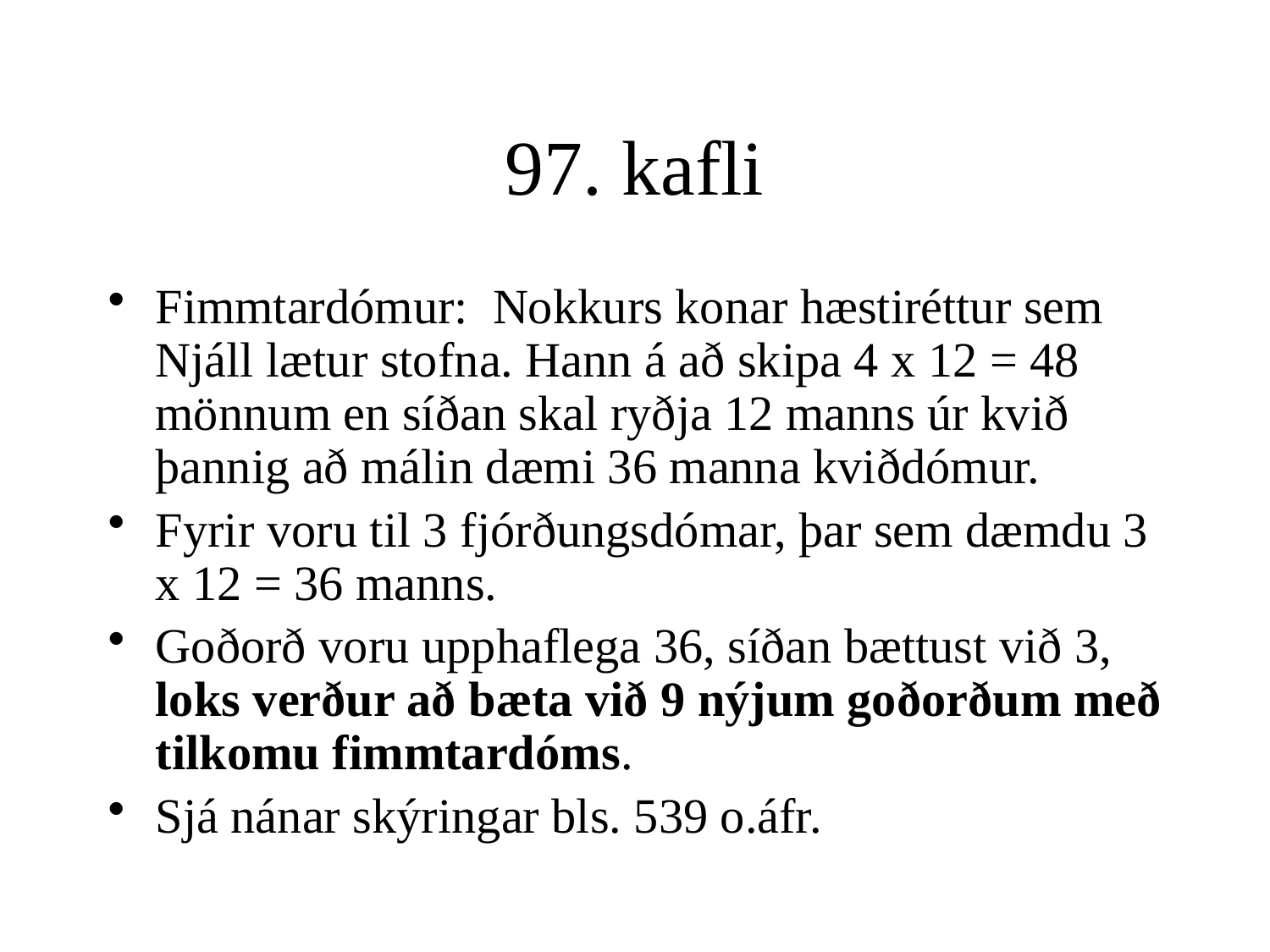

# 97. kafli
Fimmtardómur:  Nokkurs konar hæstiréttur sem Njáll lætur stofna. Hann á að skipa 4 x 12 = 48 mönnum en síðan skal ryðja 12 manns úr kvið þannig að málin dæmi 36 manna kviðdómur.
Fyrir voru til 3 fjórðungsdómar, þar sem dæmdu 3 x 12 = 36 manns.
Goðorð voru upphaflega 36, síðan bættust við 3, loks verður að bæta við 9 nýjum goðorðum með tilkomu fimmtardóms.
Sjá nánar skýringar bls. 539 o.áfr.